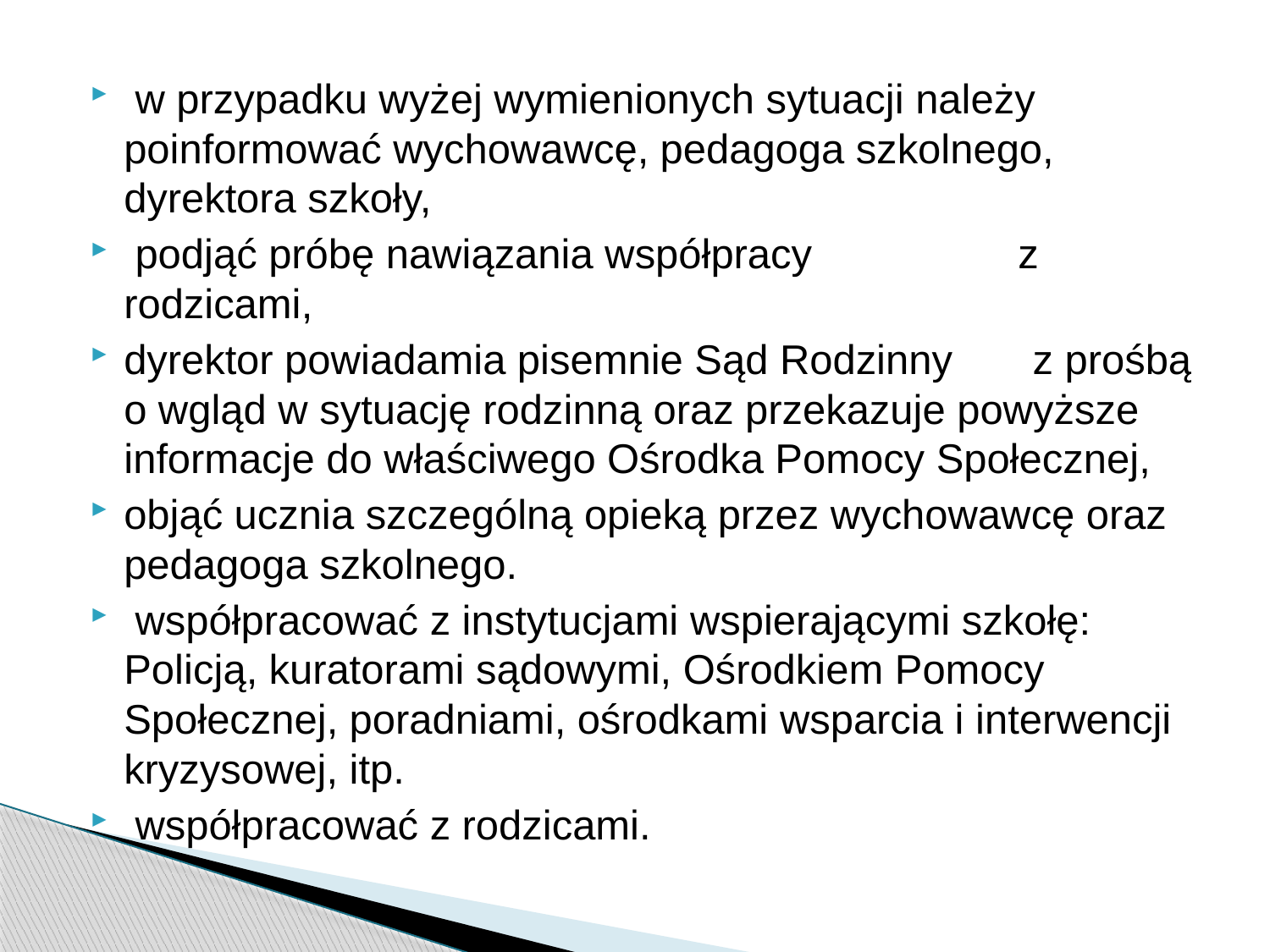

w przypadku wyżej wymienionych sytuacji należy poinformować wychowawcę, pedagoga szkolnego, dyrektora szkoły,
 podjąć próbę nawiązania współpracy                  z rodzicami,
dyrektor powiadamia pisemnie Sąd Rodzinny       z prośbą o wgląd w sytuację rodzinną oraz przekazuje powyższe informacje do właściwego Ośrodka Pomocy Społecznej,
objąć ucznia szczególną opieką przez wychowawcę oraz pedagoga szkolnego.
 współpracować z instytucjami wspierającymi szkołę: Policją, kuratorami sądowymi, Ośrodkiem Pomocy Społecznej, poradniami, ośrodkami wsparcia i interwencji kryzysowej, itp.
 współpracować z rodzicami.